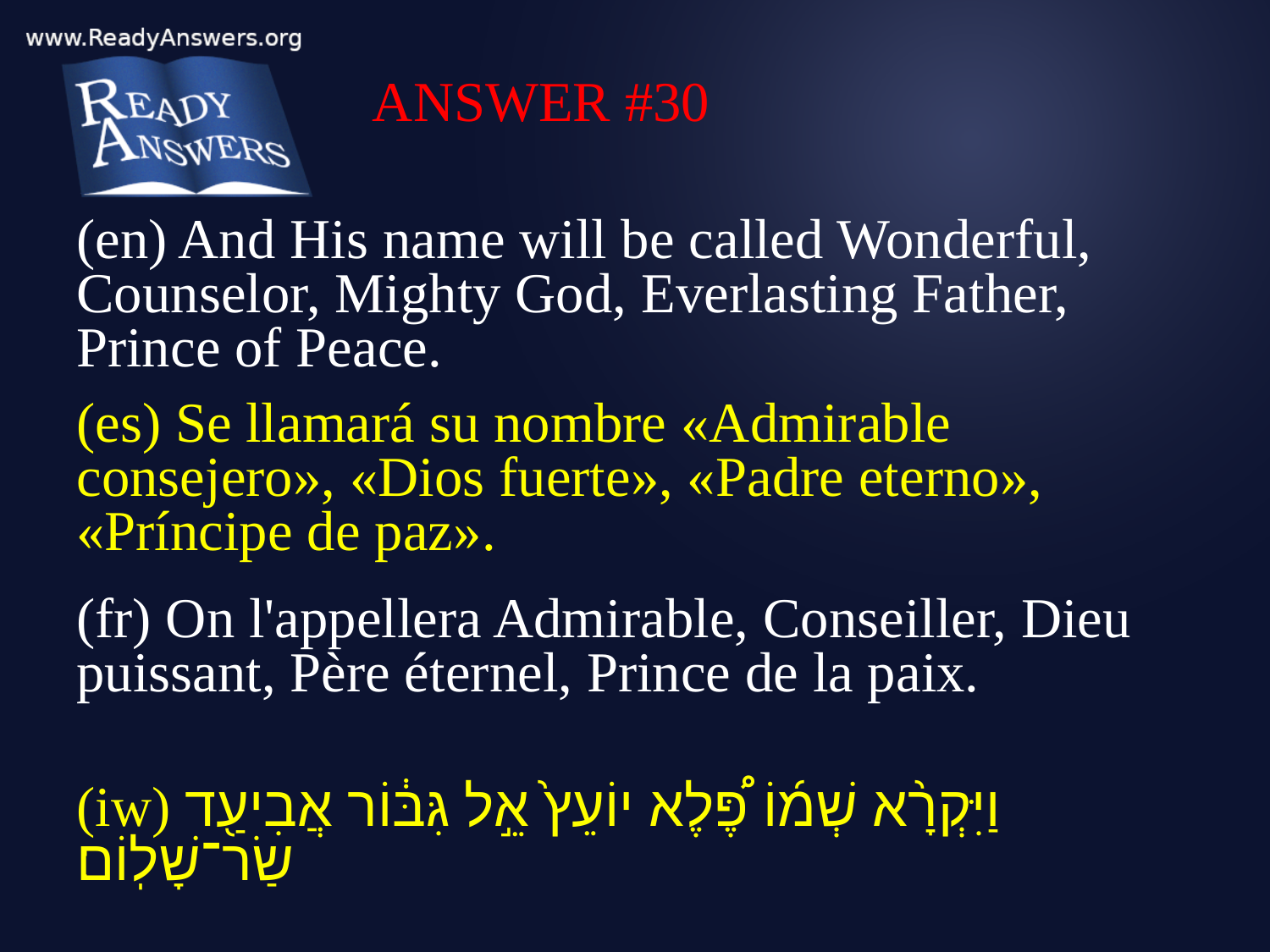

ANSWER #30
(en) And His name will be called Wonderful, Counselor, Mighty God, Everlasting Father, Prince of Peace.
(es) Se llamará su nombre «Admirable consejero», «Dios fuerte», «Padre eterno», «Príncipe de paz».
(fr) On l'appellera Admirable, Conseiller, Dieu puissant, Père éternel, Prince de la paix.
(iw) וַיִּקְרָ֨א שְׁמ֜וֹ פֶּ֠לֶא יוֹעֵץ֙ אֵ֣ל גִּבּ֔וֹר אֲבִיעַ֖ד שַׂר־שָׁלֽוֹם׃